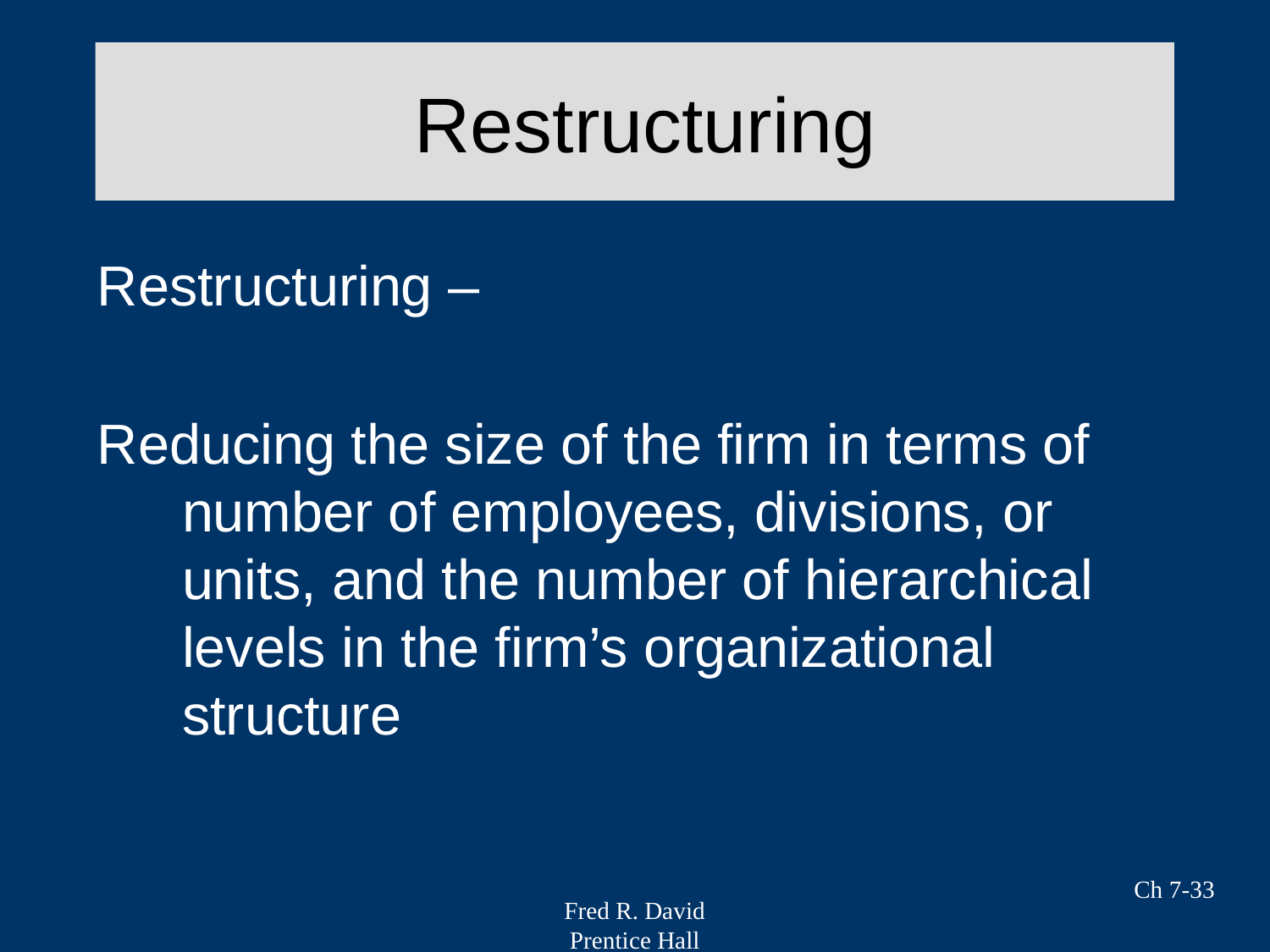

# Restructuring
Restructuring –

Reducing the size of the firm in terms of number of employees, divisions, or units, and the number of hierarchical levels in the firm’s organizational structure
Ch 7-33
Fred R. David
Prentice Hall